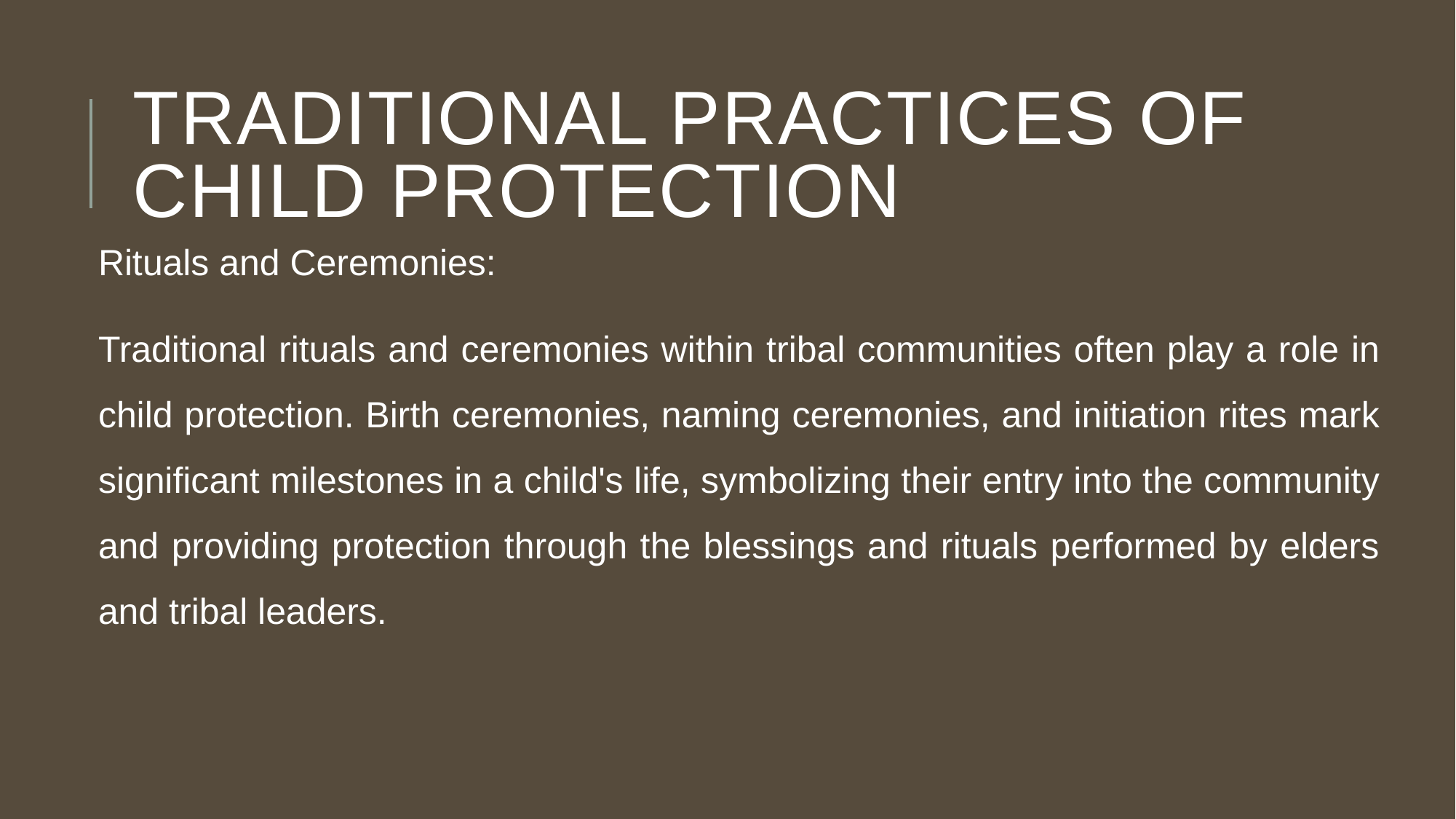

# TRADITIONAL PRACTICES OF CHILD PROTECTION
Rituals and Ceremonies:
Traditional rituals and ceremonies within tribal communities often play a role in child protection. Birth ceremonies, naming ceremonies, and initiation rites mark significant milestones in a child's life, symbolizing their entry into the community and providing protection through the blessings and rituals performed by elders and tribal leaders.